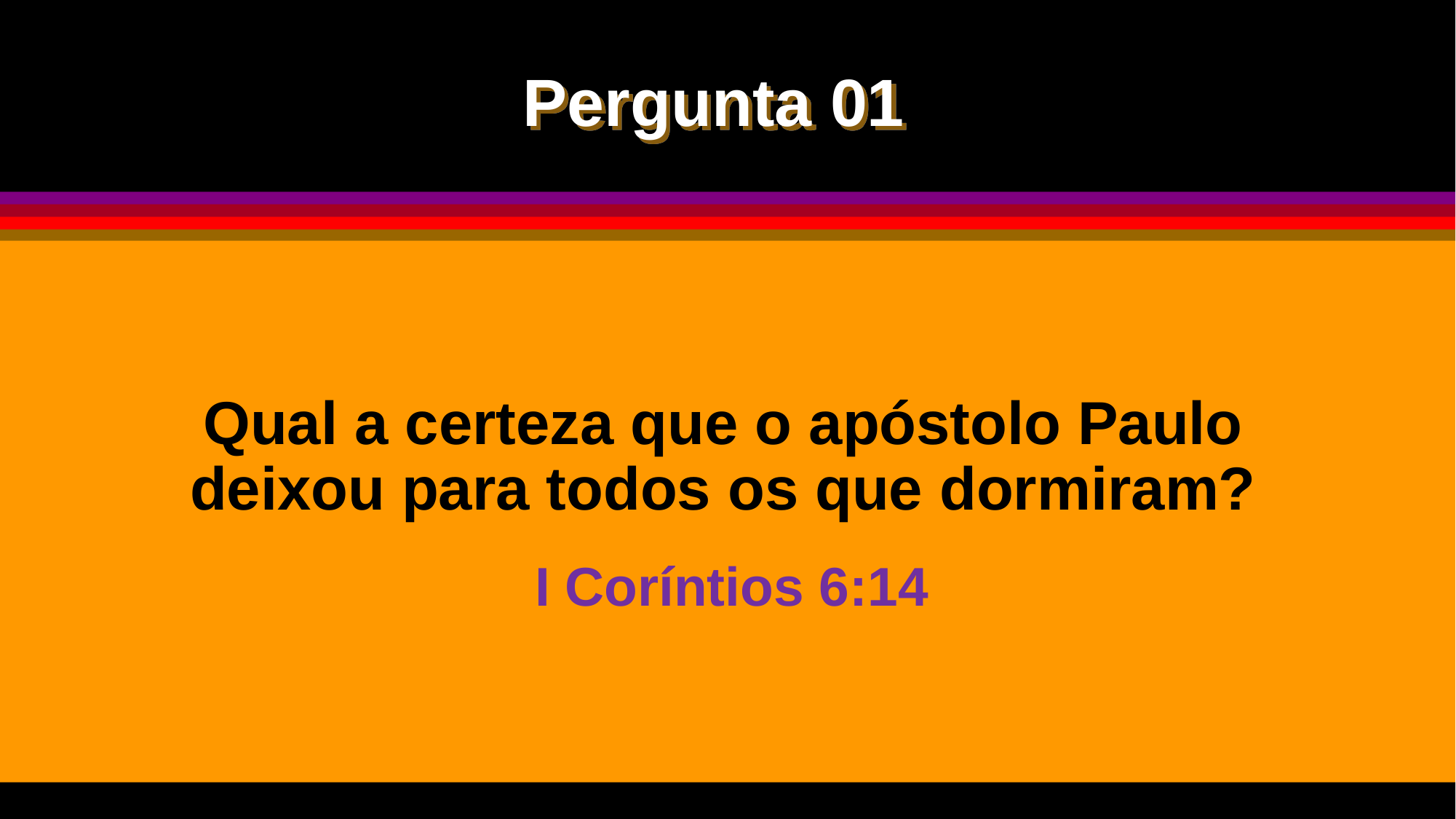

Pergunta 01
Qual a certeza que o apóstolo Paulo deixou para todos os que dormiram?
 I Coríntios 6:14